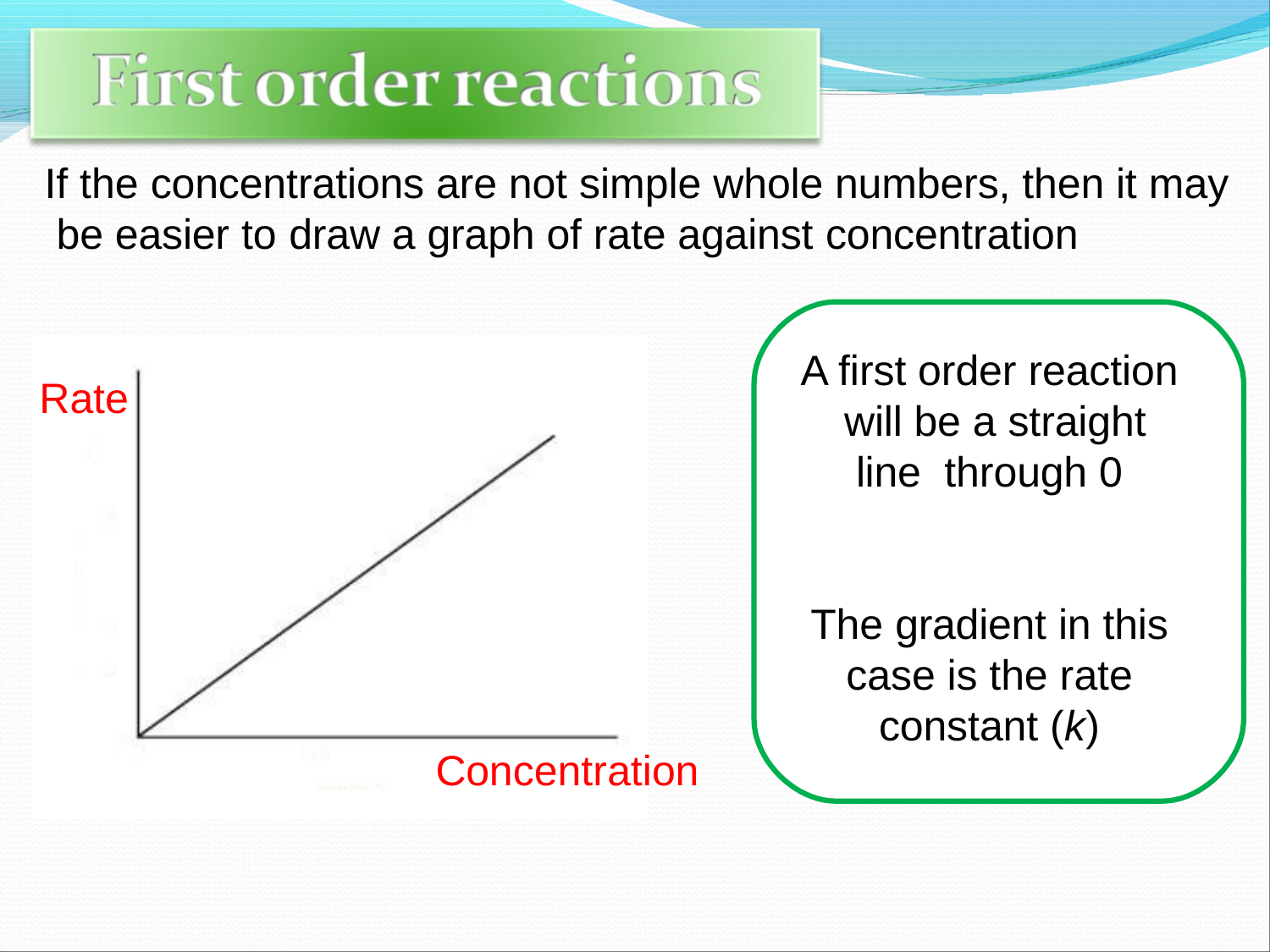

# If the concentrations are not simple whole numbers, then it may  be easier to draw a graph of rate against concentration

A first order reaction  will be a straight line  through 0
Rate
The gradient in this  case is the rate  constant (k)
Concentration